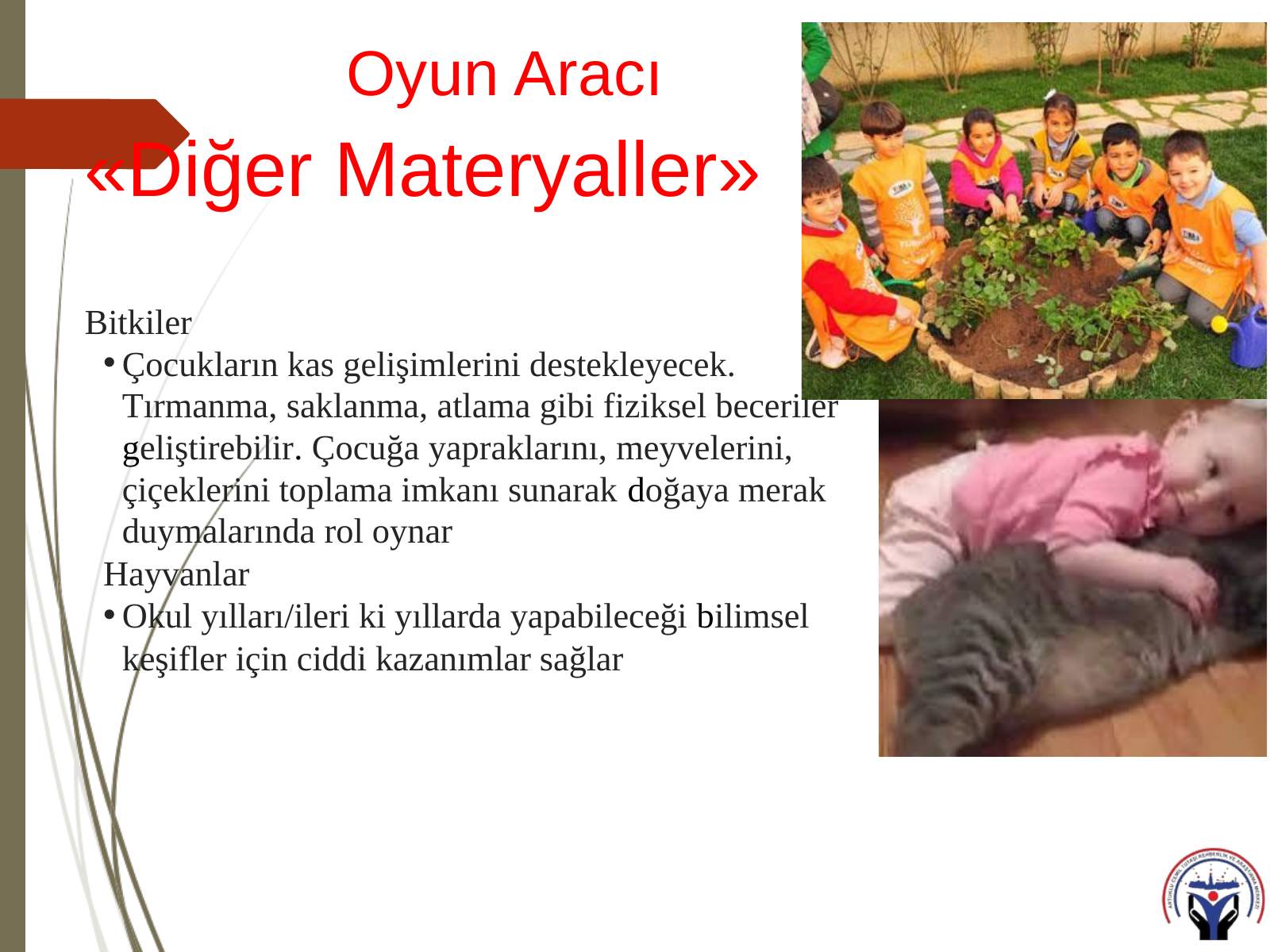

Oyun Aracı

«Diğer Materyaller»

Bitkiler
Çocukların kas gelişimlerini destekleyecek. Tırmanma, saklanma, atlama gibi fiziksel beceriler geliştirebilir. Çocuğa yapraklarını, meyvelerini, çiçeklerini toplama imkanı sunarak doğaya merak duymalarında rol oynar
Hayvanlar
Okul yılları/ileri ki yıllarda yapabileceği bilimsel keşifler için ciddi kazanımlar sağlar